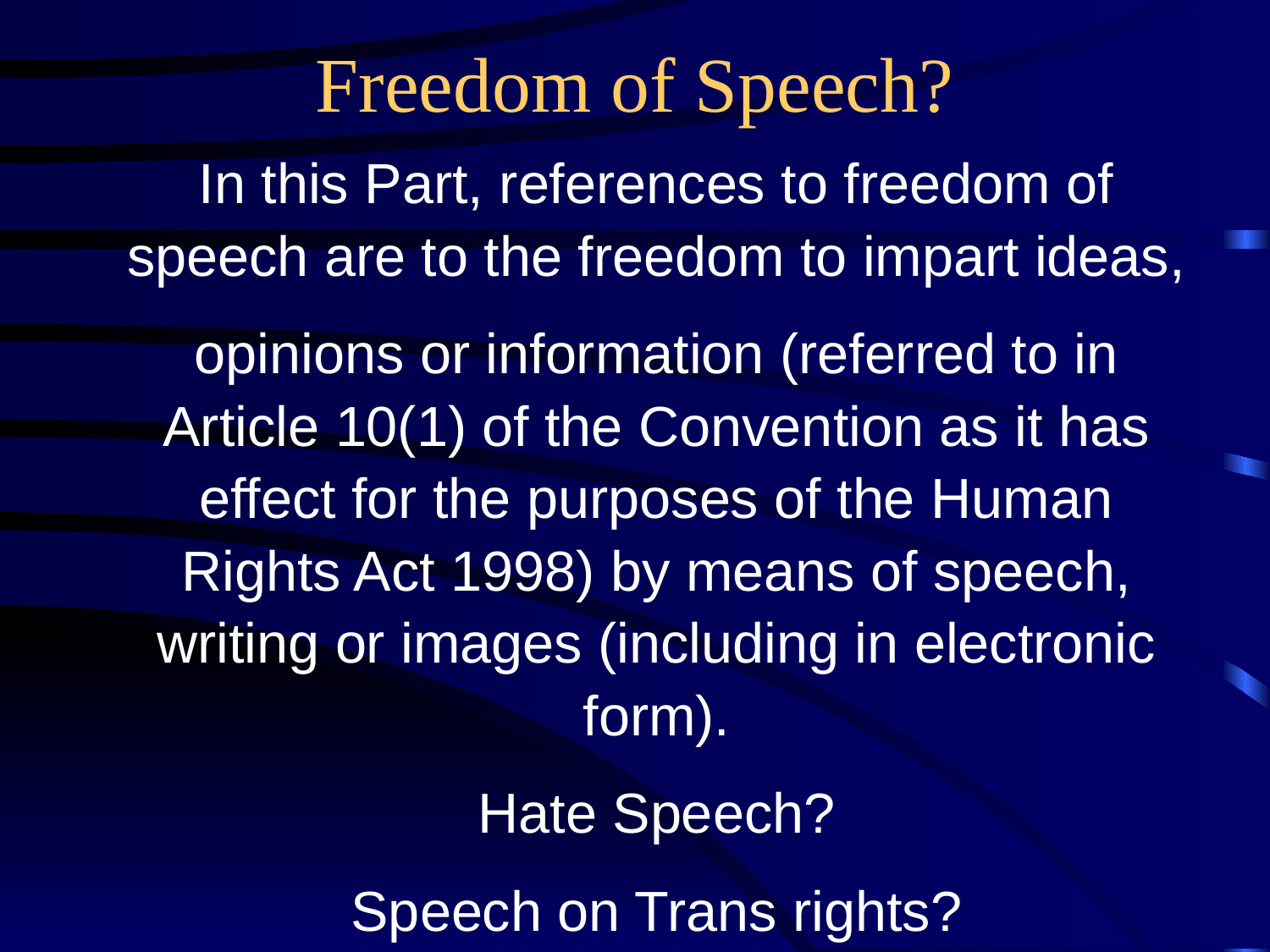

# Freedom of Speech?
In this Part, references to freedom of speech are to the freedom to impart ideas,
opinions or information (referred to in Article 10(1) of the Convention as it has effect for the purposes of the Human Rights Act 1998) by means of speech, writing or images (including in electronic form).
Hate Speech?
Speech on Trans rights?